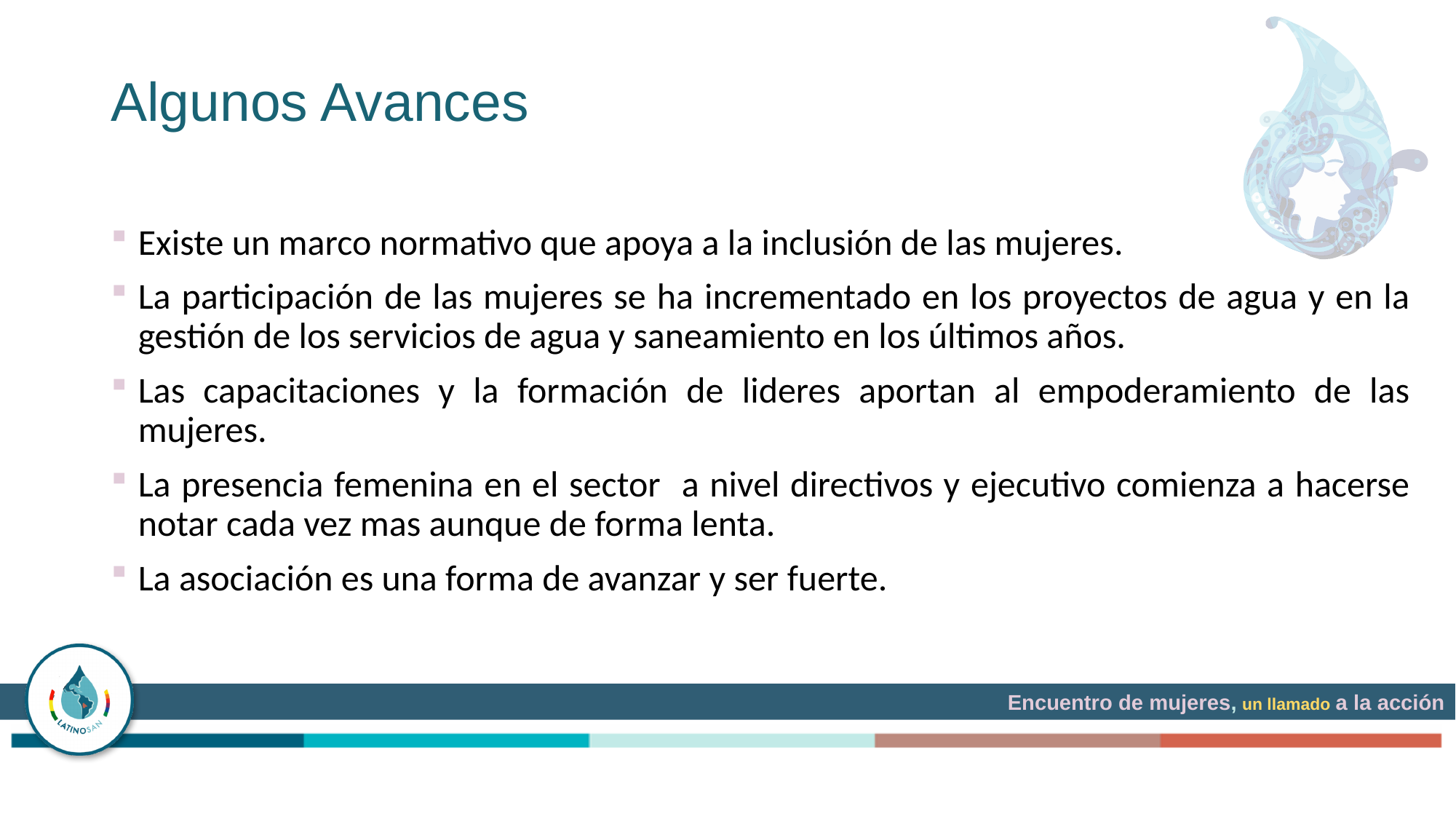

# Algunos Avances
Existe un marco normativo que apoya a la inclusión de las mujeres.
La participación de las mujeres se ha incrementado en los proyectos de agua y en la gestión de los servicios de agua y saneamiento en los últimos años.
Las capacitaciones y la formación de lideres aportan al empoderamiento de las mujeres.
La presencia femenina en el sector  a nivel directivos y ejecutivo comienza a hacerse notar cada vez mas aunque de forma lenta.
La asociación es una forma de avanzar y ser fuerte.